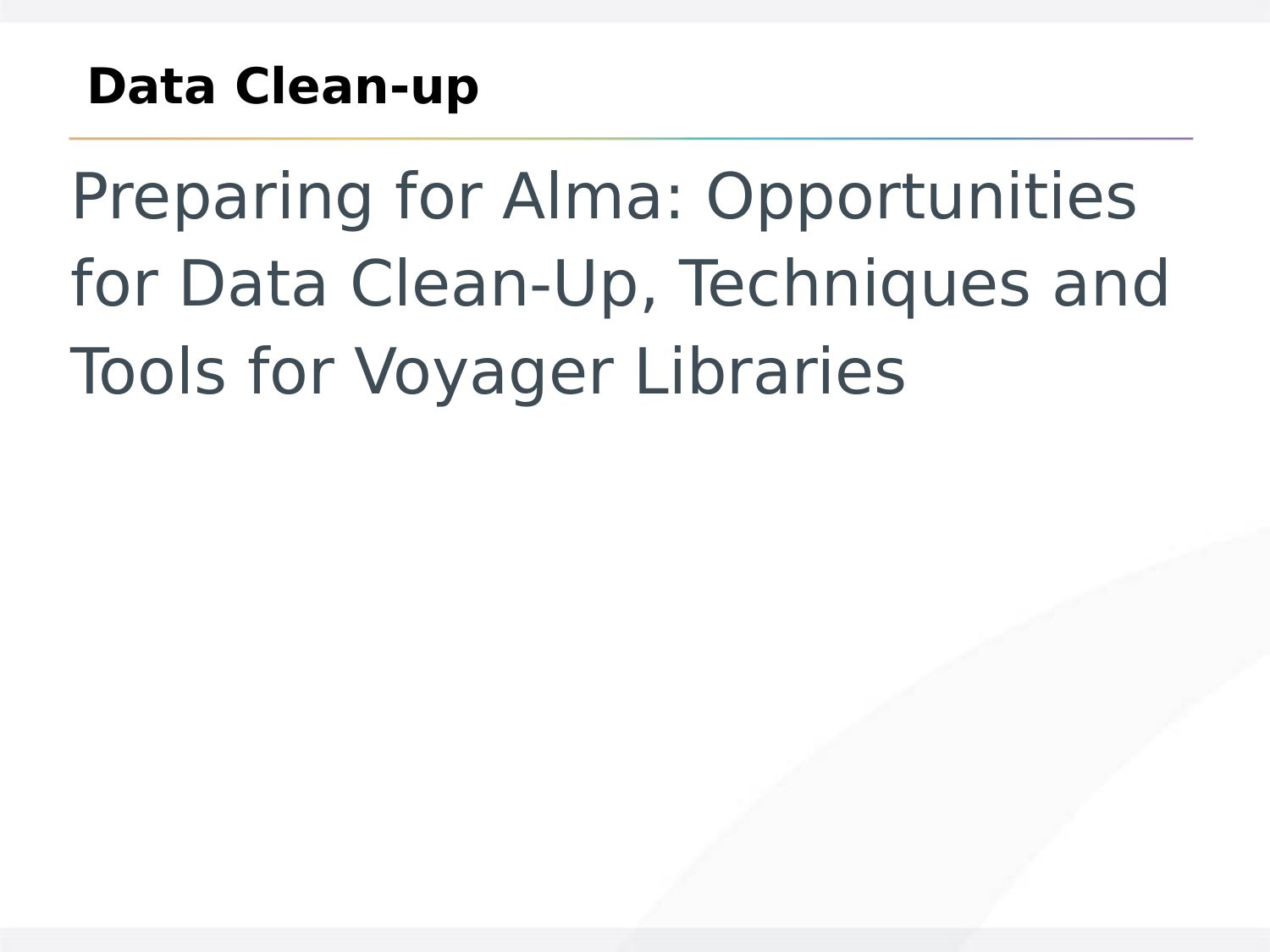

# Data Clean-up
Preparing for Alma: Opportunities for Data Clean-Up, Techniques and Tools for Voyager Libraries